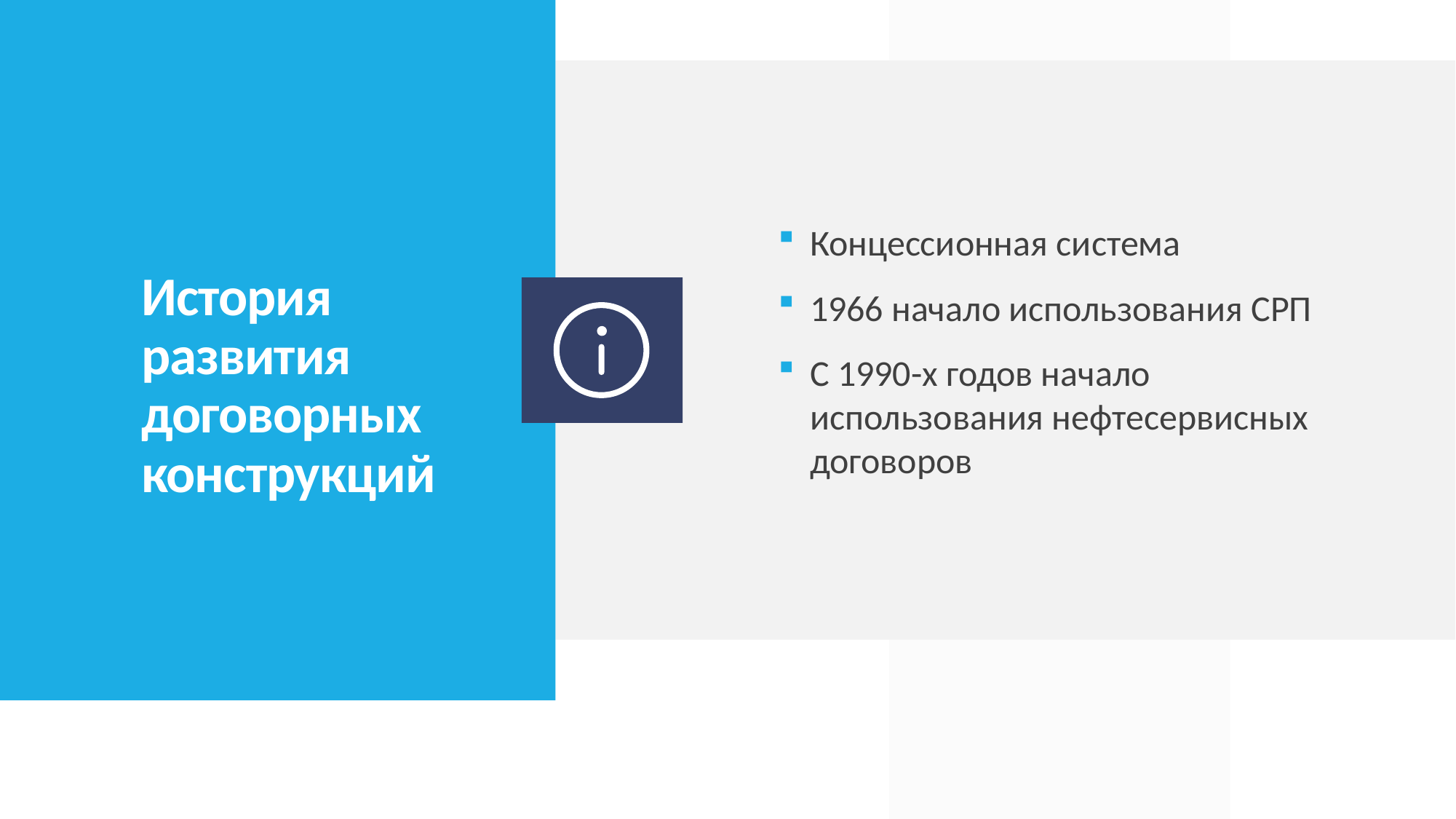

Концессионная система
1966 начало использования СРП
С 1990-х годов начало использования нефтесервисных договоров
# История развития договорных конструкций